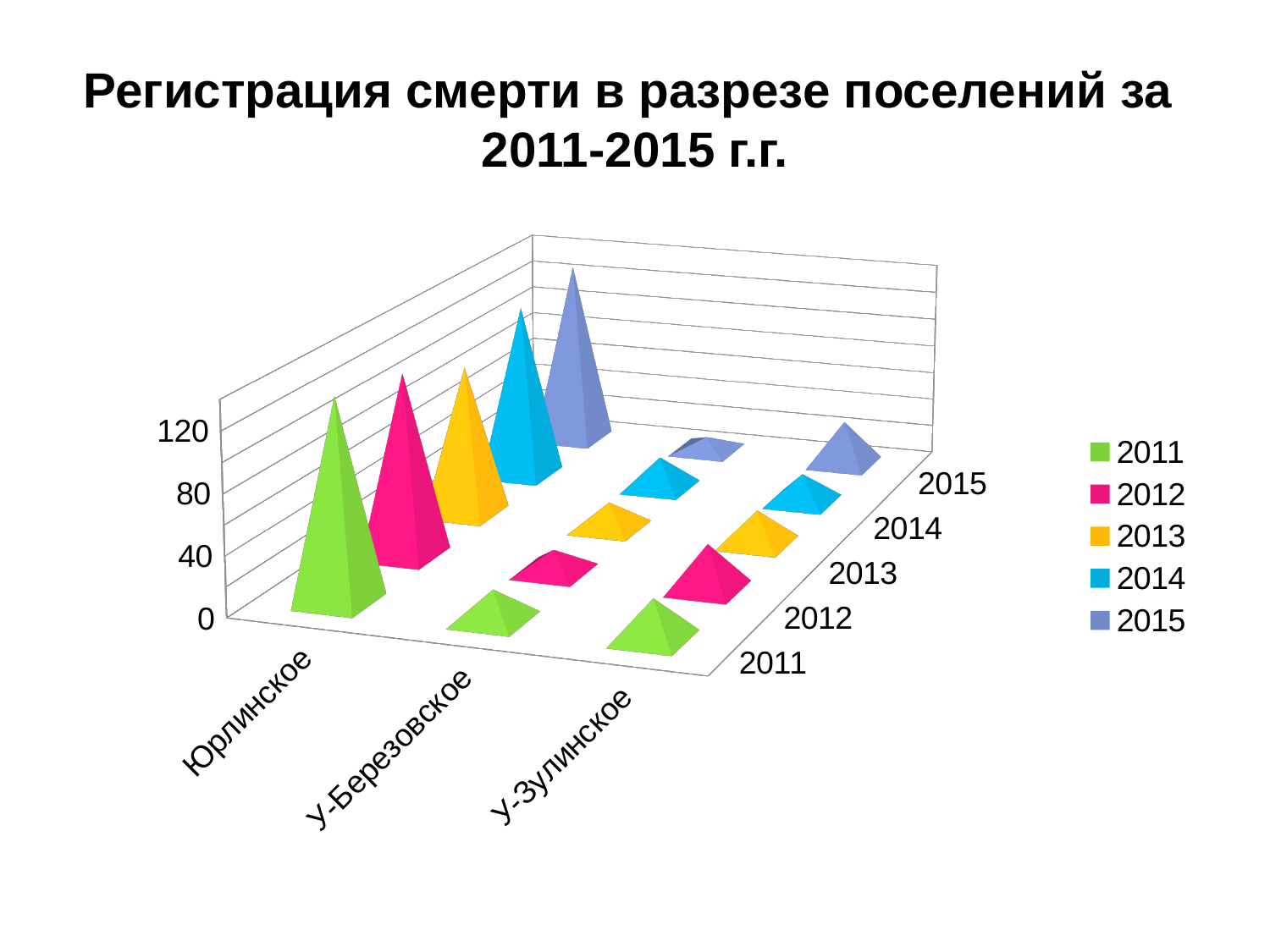

# Регистрация смерти в разрезе поселений за 2011-2015 г.г.

[unsupported chart]